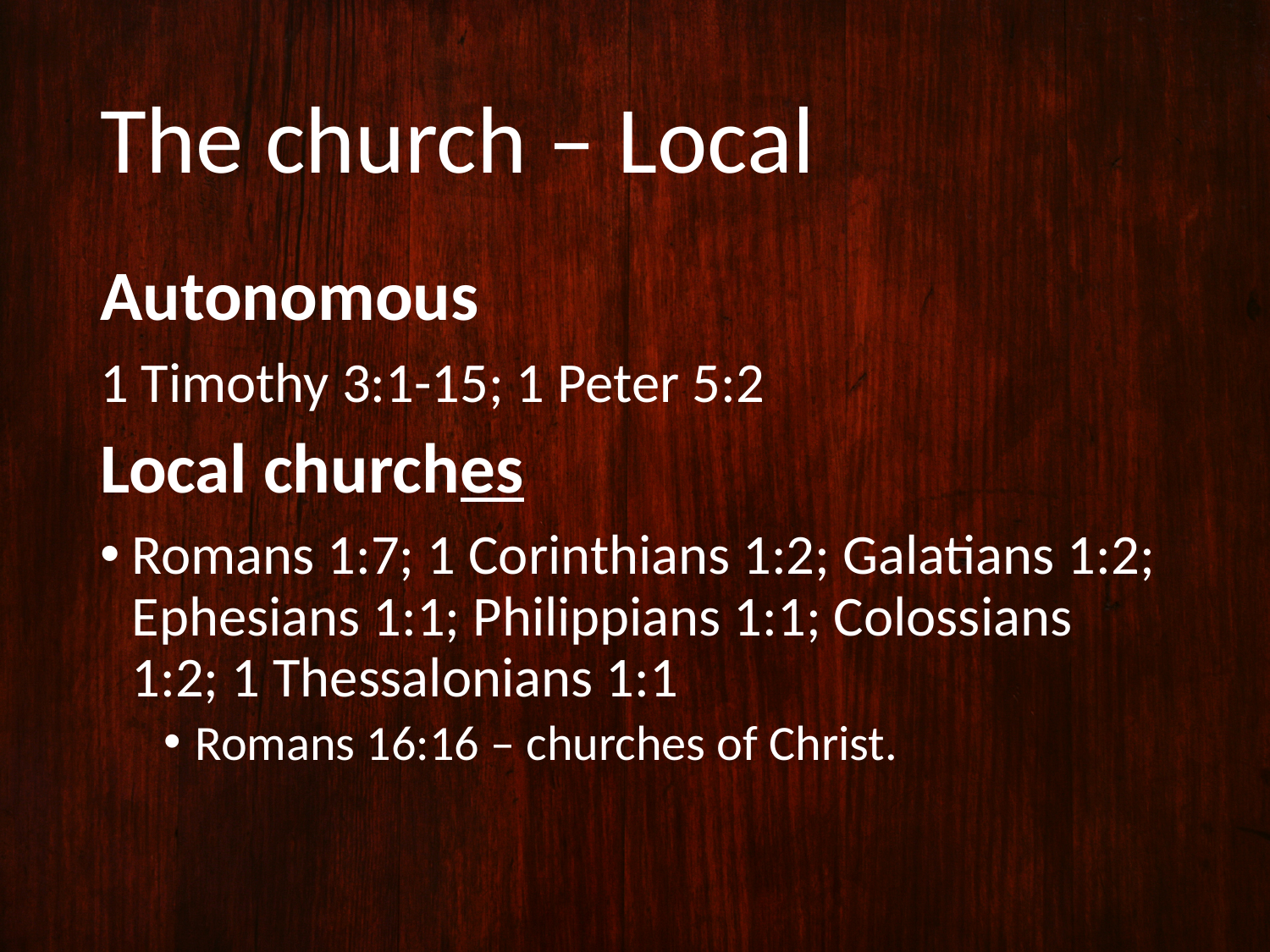

# The church – Local
Autonomous
1 Timothy 3:1-15; 1 Peter 5:2
Local churches
Romans 1:7; 1 Corinthians 1:2; Galatians 1:2; Ephesians 1:1; Philippians 1:1; Colossians 1:2; 1 Thessalonians 1:1
Romans 16:16 – churches of Christ.